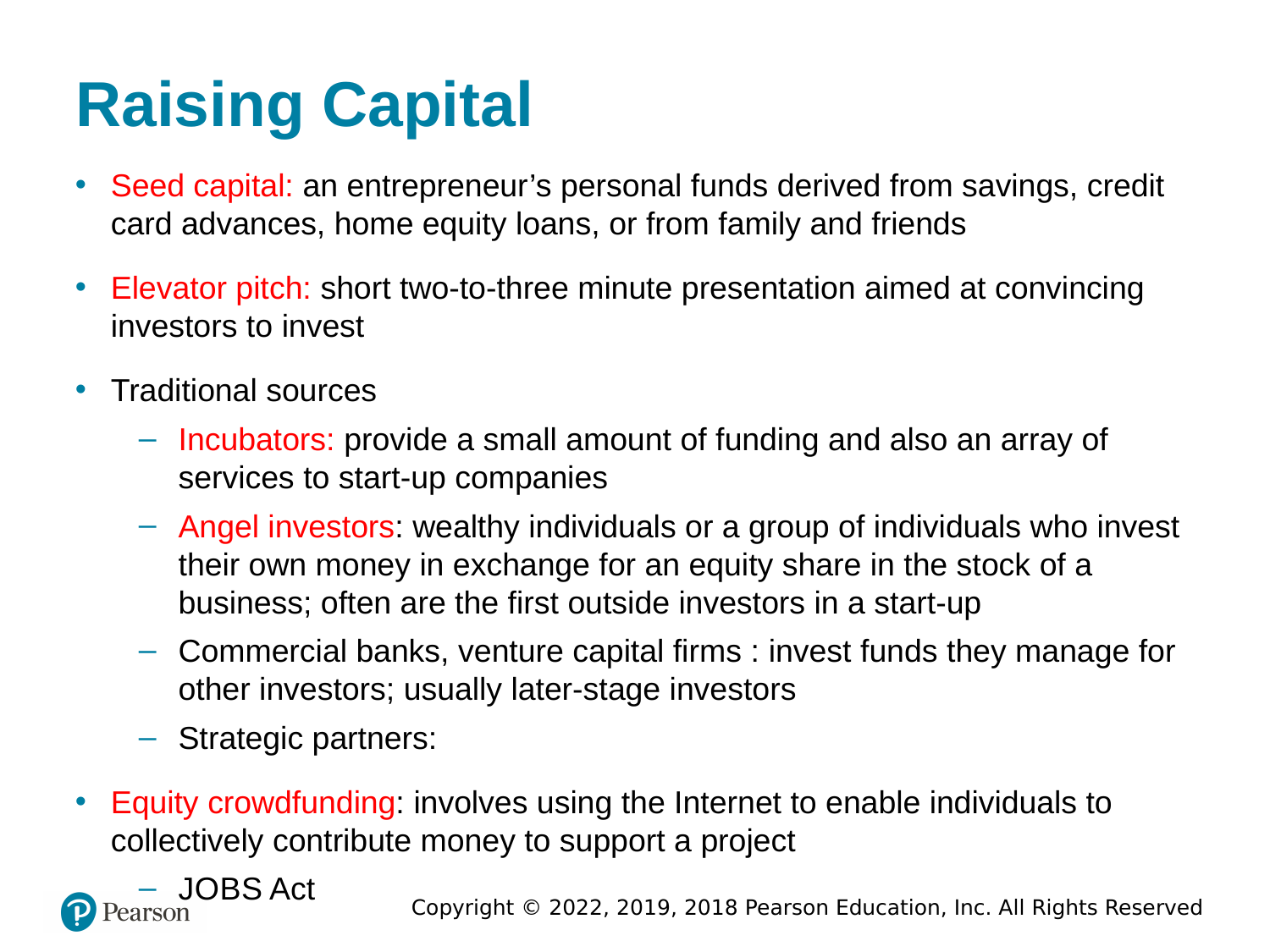

# Raising Capital
Seed capital: an entrepreneur’s personal funds derived from savings, credit card advances, home equity loans, or from family and friends
Elevator pitch: short two-to-three minute presentation aimed at convincing investors to invest
Traditional sources
Incubators: provide a small amount of funding and also an array of services to start-up companies
Angel investors: wealthy individuals or a group of individuals who invest their own money in exchange for an equity share in the stock of a business; often are the first outside investors in a start-up
Commercial banks, venture capital firms : invest funds they manage for other investors; usually later-stage investors
Strategic partners:
Equity crowdfunding: involves using the Internet to enable individuals to collectively contribute money to support a project
J O B S Act